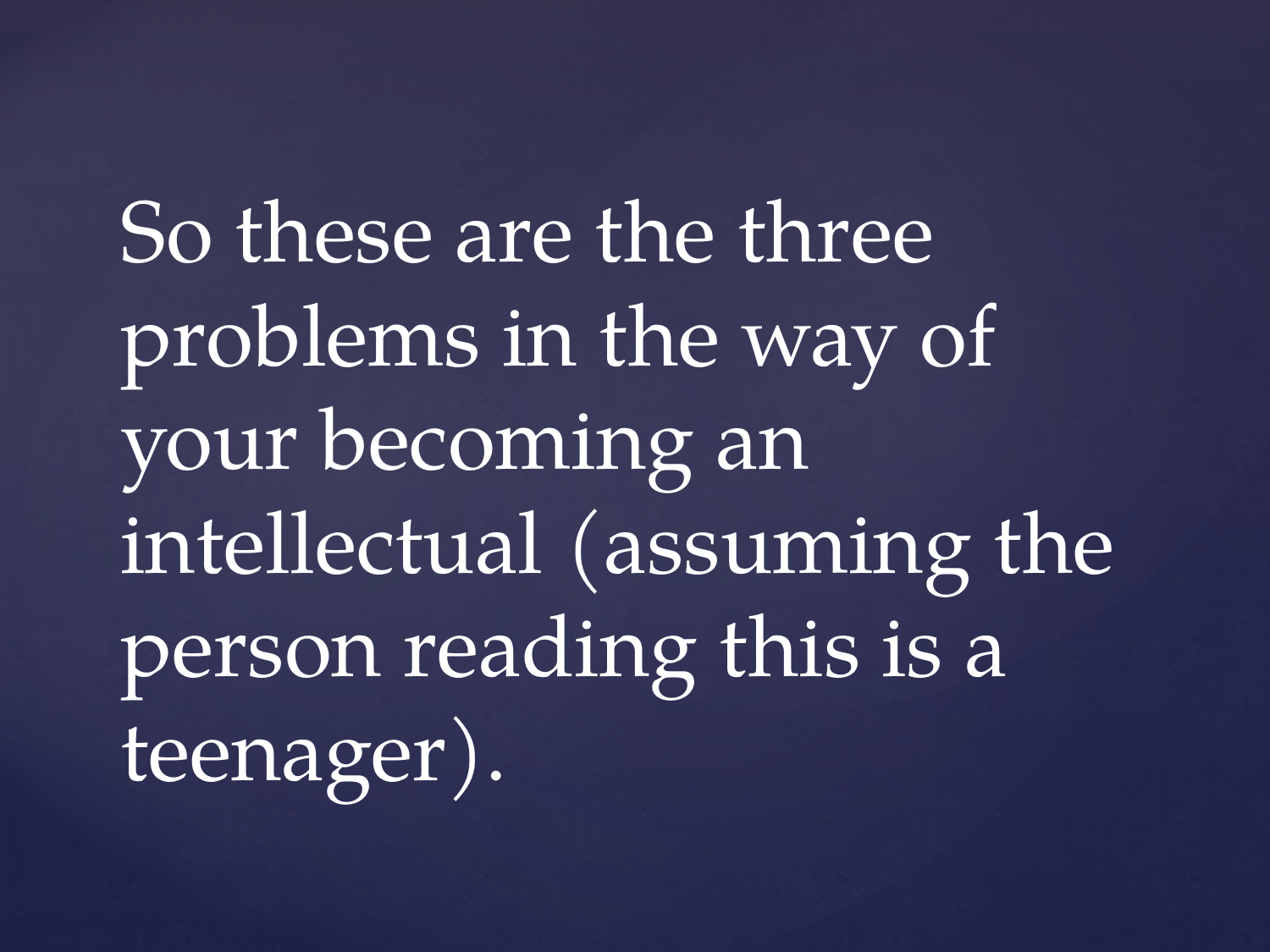

# So these are the three problems in the way of your becoming an intellectual (assuming the person reading this is a teenager).